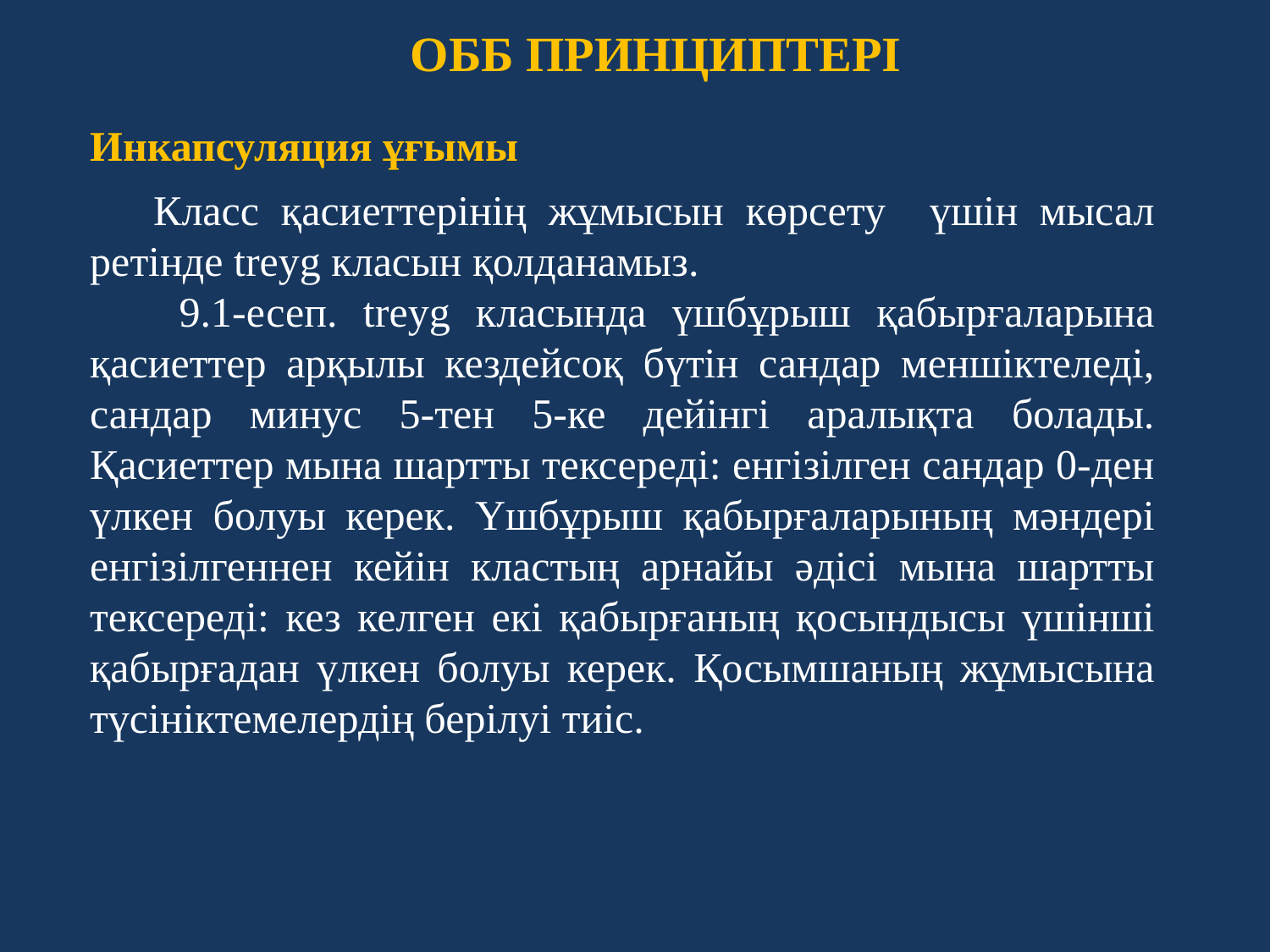

ОББ ПРИНЦИПТЕРІ
Инкапсуляция ұғымы
Класс қасиеттерінің жұмысын көрсету  үшін мысал ретінде treyg класын қолданамыз.
 9.1-есеп. treyg класында үшбұрыш қабырғаларына қасиеттер арқылы кездейсоқ бүтін сандар меншіктеледі, сандар минус 5-тен 5-ке дейінгі аралықта болады. Қасиеттер мына шартты тексереді: енгізілген сандар 0-ден үлкен болуы керек. Үшбұрыш қабырғаларының мәндері енгізілгеннен кейін кластың арнайы әдісі мына шартты тексереді: кез келген екі қабырғаның қосындысы үшінші қабырғадан үлкен болуы керек. Қосымшаның жұмысына түсініктемелердің берілуі тиіс.